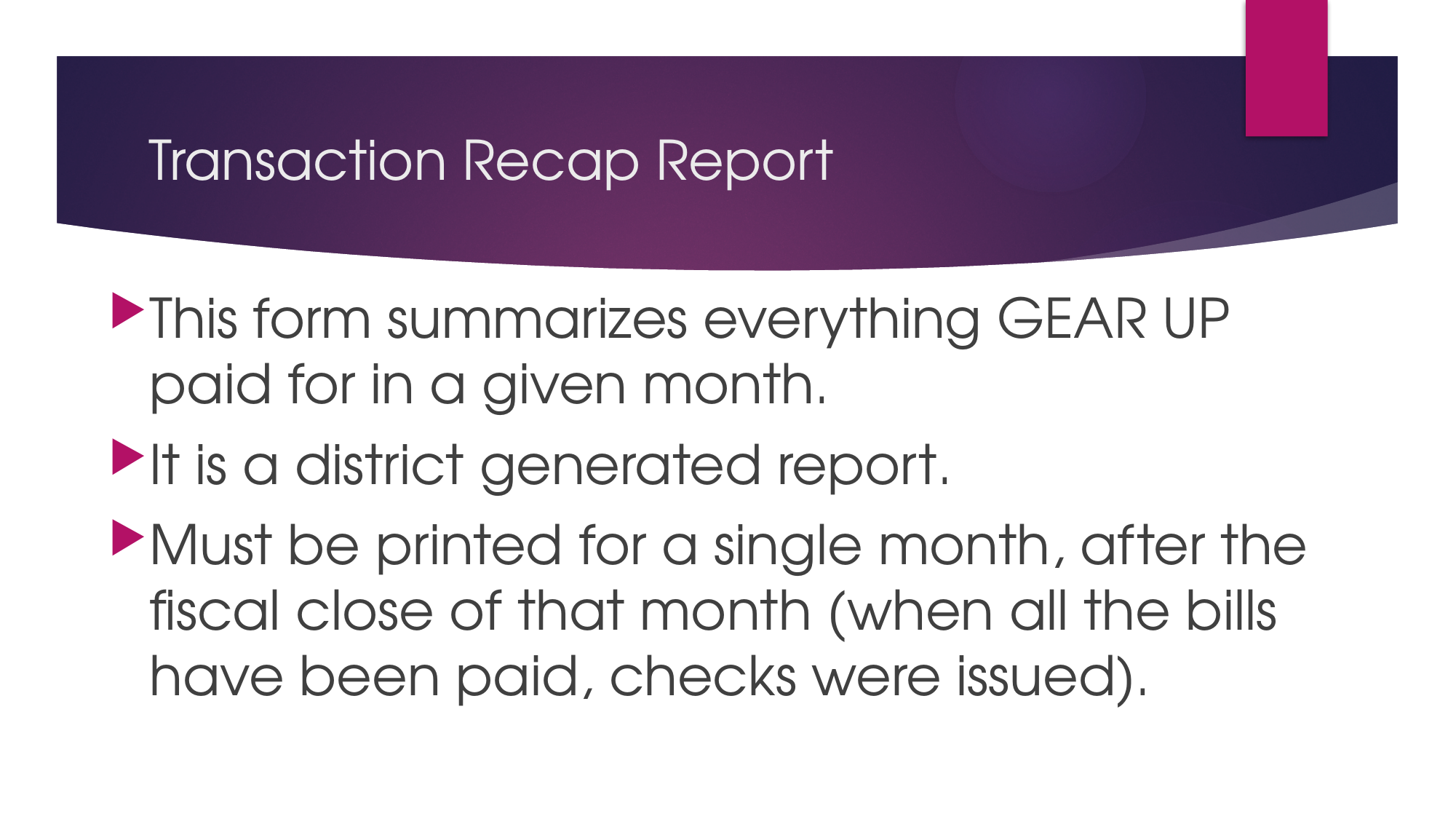

# Transaction Recap Report
This form summarizes everything GEAR UP paid for in a given month.
It is a district generated report.
Must be printed for a single month, after the fiscal close of that month (when all the bills have been paid, checks were issued).